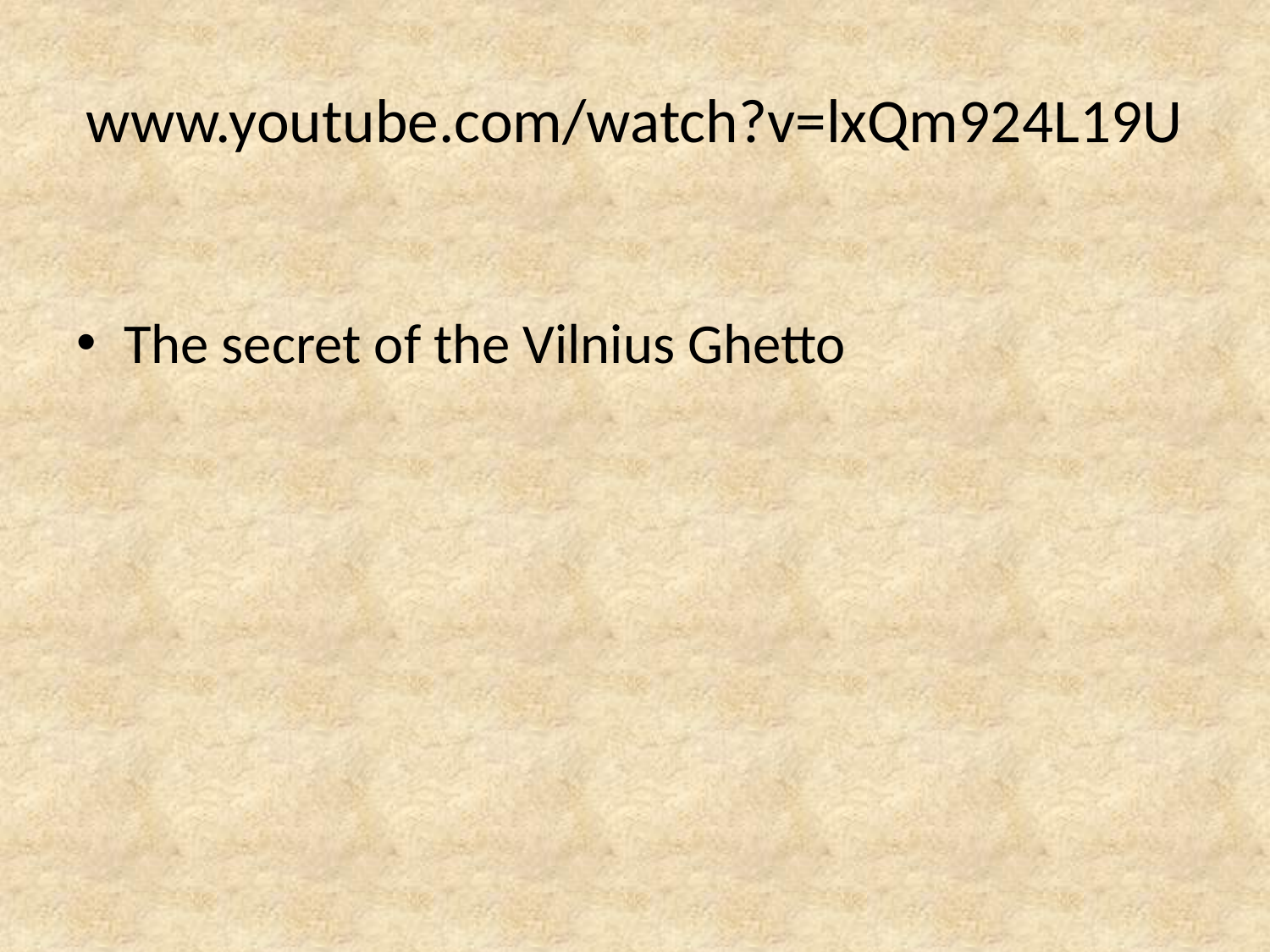

# www.youtube.com/watch?v=lxQm924L19U

The secret of the Vilnius Ghetto